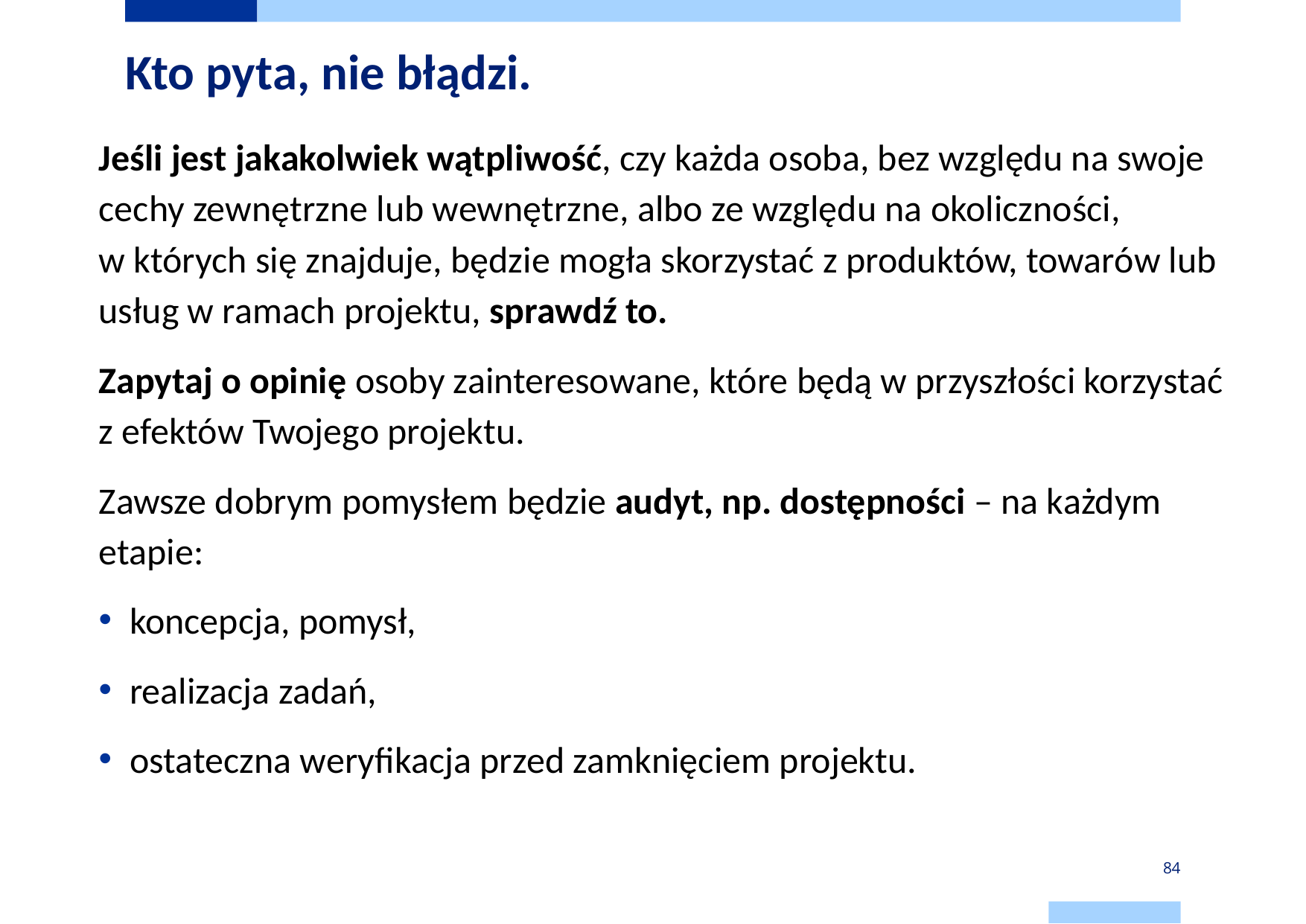

# Kto pyta, nie błądzi.
Jeśli jest jakakolwiek wątpliwość, czy każda osoba, bez względu na swoje cechy zewnętrzne lub wewnętrzne, albo ze względu na okoliczności,
w których się znajduje, będzie mogła skorzystać z produktów, towarów lub usług w ramach projektu, sprawdź to.
Zapytaj o opinię osoby zainteresowane, które będą w przyszłości korzystać z efektów Twojego projektu.
Zawsze dobrym pomysłem będzie audyt, np. dostępności – na każdym etapie:
koncepcja, pomysł,
realizacja zadań,
ostateczna weryfikacja przed zamknięciem projektu.
84